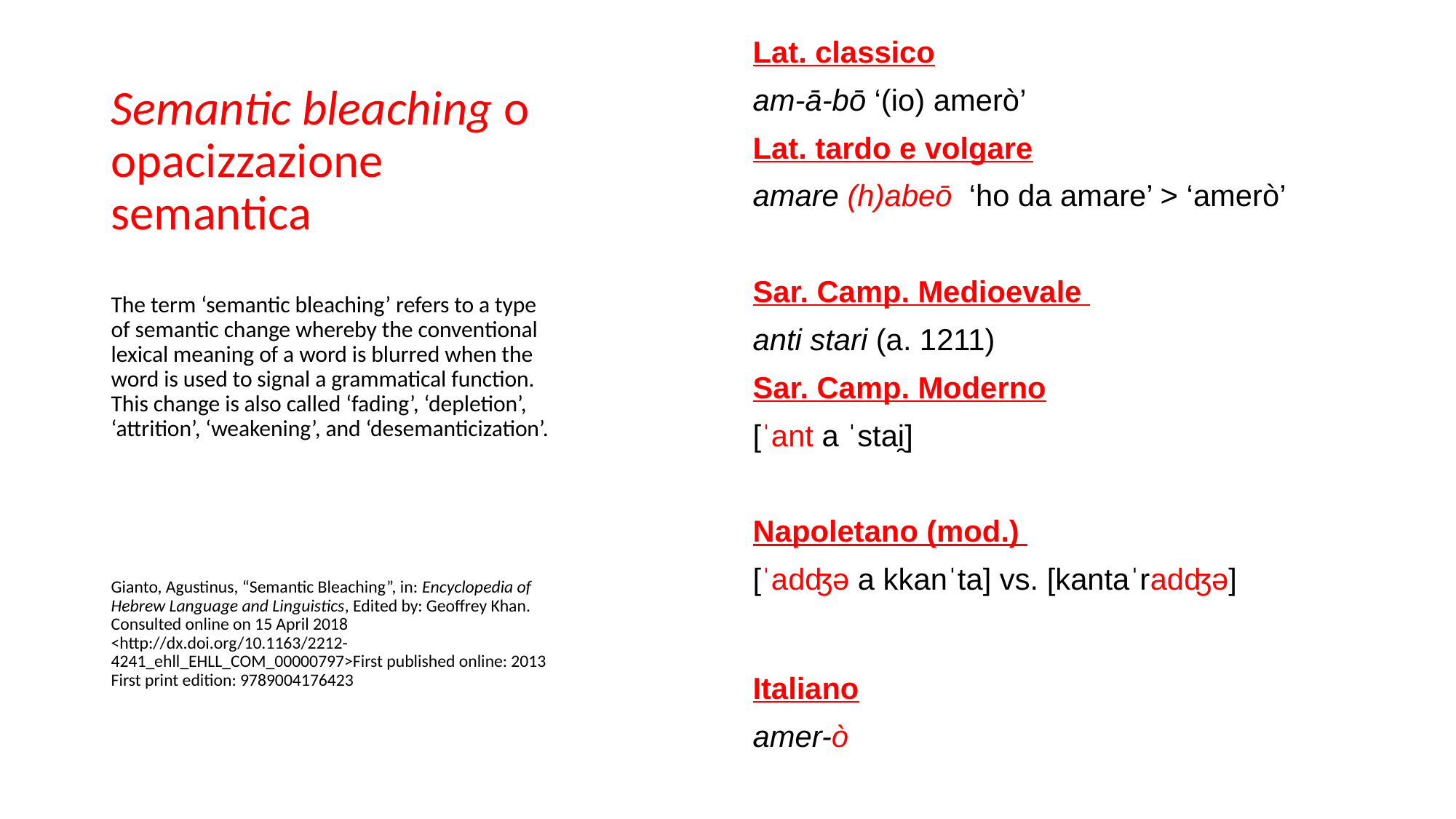

Lat. classico
am-ā-bō ‘(io) amerò’
Lat. tardo e volgare
amare (h)abeō  ‘ho da amare’ > ‘amerò’

Sar. Camp. Medioevale
anti stari (a. 1211)
Sar. Camp. Moderno
[ˈant a ˈstai̯]

Napoletano (mod.)
[ˈadʤə a kkanˈta] vs. [kantaˈradʤə]

Italiano
amer-ò
# Semantic bleaching o opacizzazione semantica

The term ‘semantic bleaching’ refers to a type of semantic change whereby the conventional lexical meaning of a word is blurred when the word is used to signal a grammatical function. This change is also called ‘fading’, ‘depletion’, ‘attrition’, ‘weakening’, and ‘desemanticization’.

Gianto, Agustinus, “Semantic Bleaching”, in: Encyclopedia of Hebrew Language and Linguistics, Edited by: Geoffrey Khan. Consulted online on 15 April 2018 <http://dx.doi.org/10.1163/2212-4241_ehll_EHLL_COM_00000797>First published online: 2013
First print edition: 9789004176423